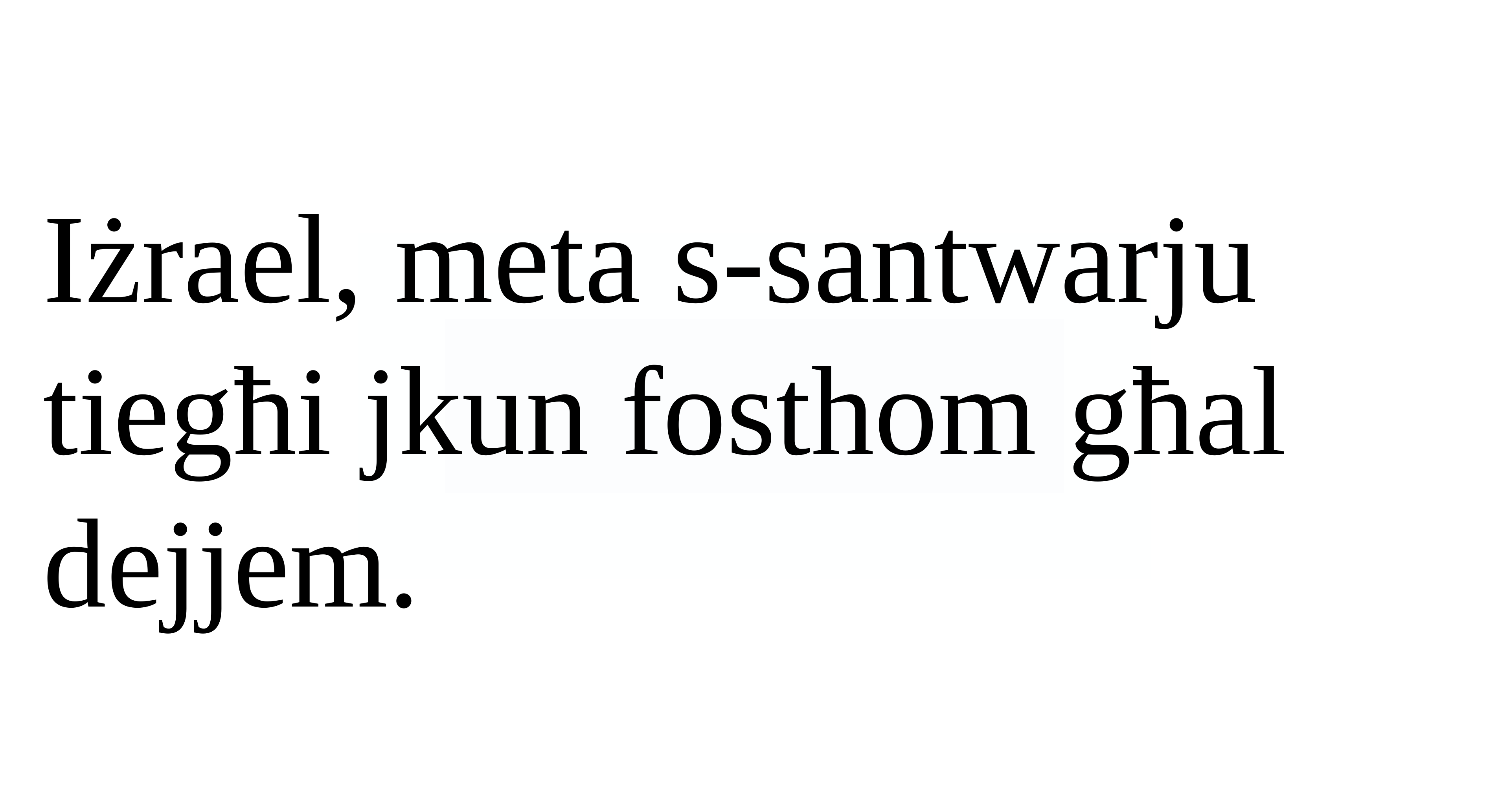

Iżrael, meta s-santwarju tiegħi jkun fosthom għal dejjem.